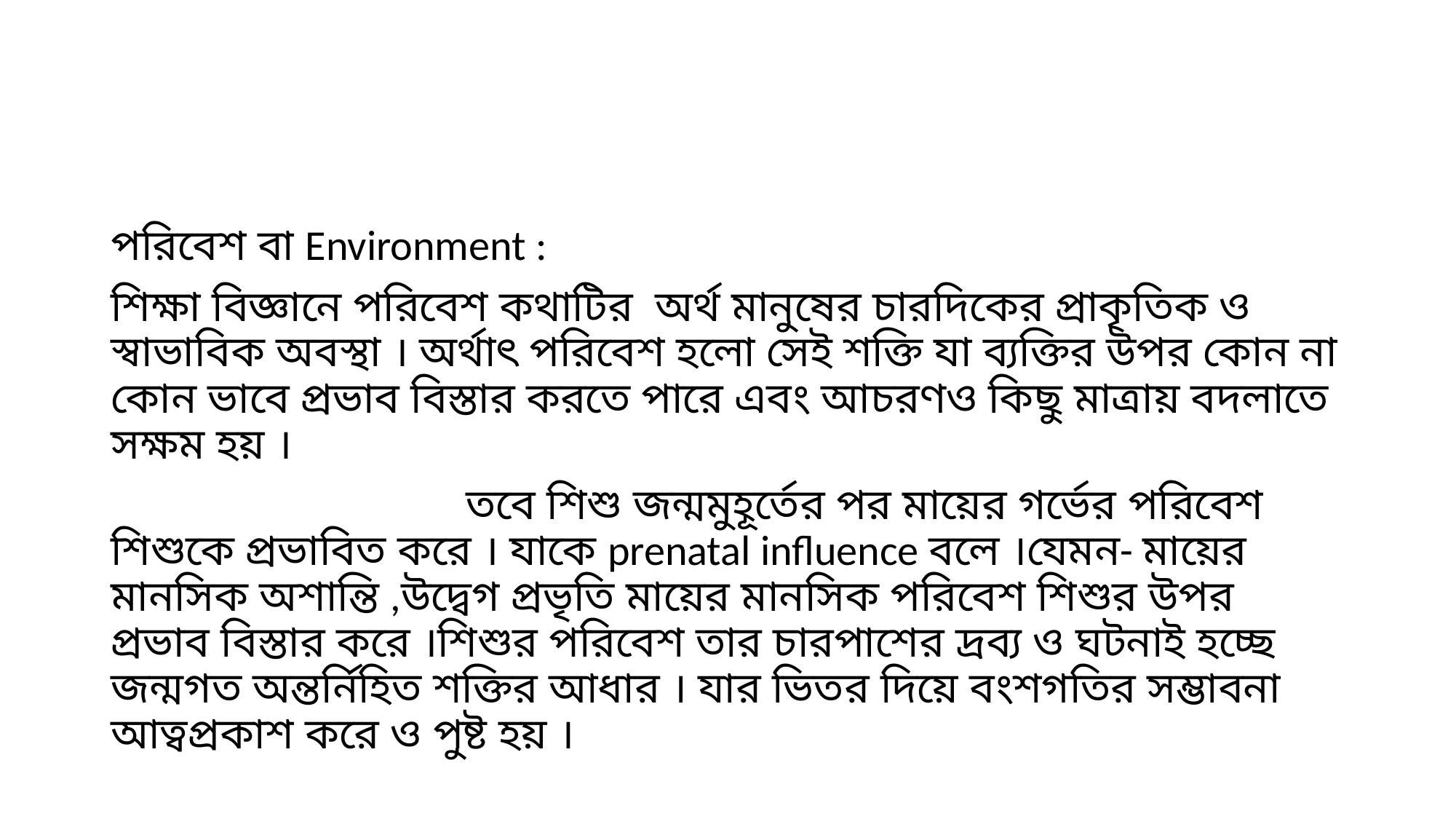

#
পরিবেশ বা Environment :
শিক্ষা বিজ্ঞানে পরিবেশ কথাটির  অর্থ মানুষের চারদিকের প্রাকৃতিক ও স্বাভাবিক অবস্থা । অর্থাৎ পরিবেশ হলো সেই শক্তি যা ব্যক্তির উপর কোন না কোন ভাবে প্রভাব বিস্তার করতে পারে এবং আচরণও কিছু মাত্রায় বদলাতে সক্ষম হয় ।
                                তবে শিশু জন্মমুহূর্তের পর মায়ের গর্ভের পরিবেশ শিশুকে প্রভাবিত করে । যাকে prenatal influence বলে ।যেমন- মায়ের মানসিক অশান্তি ,উদ্বেগ প্রভৃতি মায়ের মানসিক পরিবেশ শিশুর উপর প্রভাব বিস্তার করে ।শিশুর পরিবেশ তার চারপাশের দ্রব্য ও ঘটনাই হচ্ছে জন্মগত অন্তর্নিহিত শক্তির আধার । যার ভিতর দিয়ে বংশগতির সম্ভাবনা আত্বপ্রকাশ করে ও পুষ্ট হয় ।